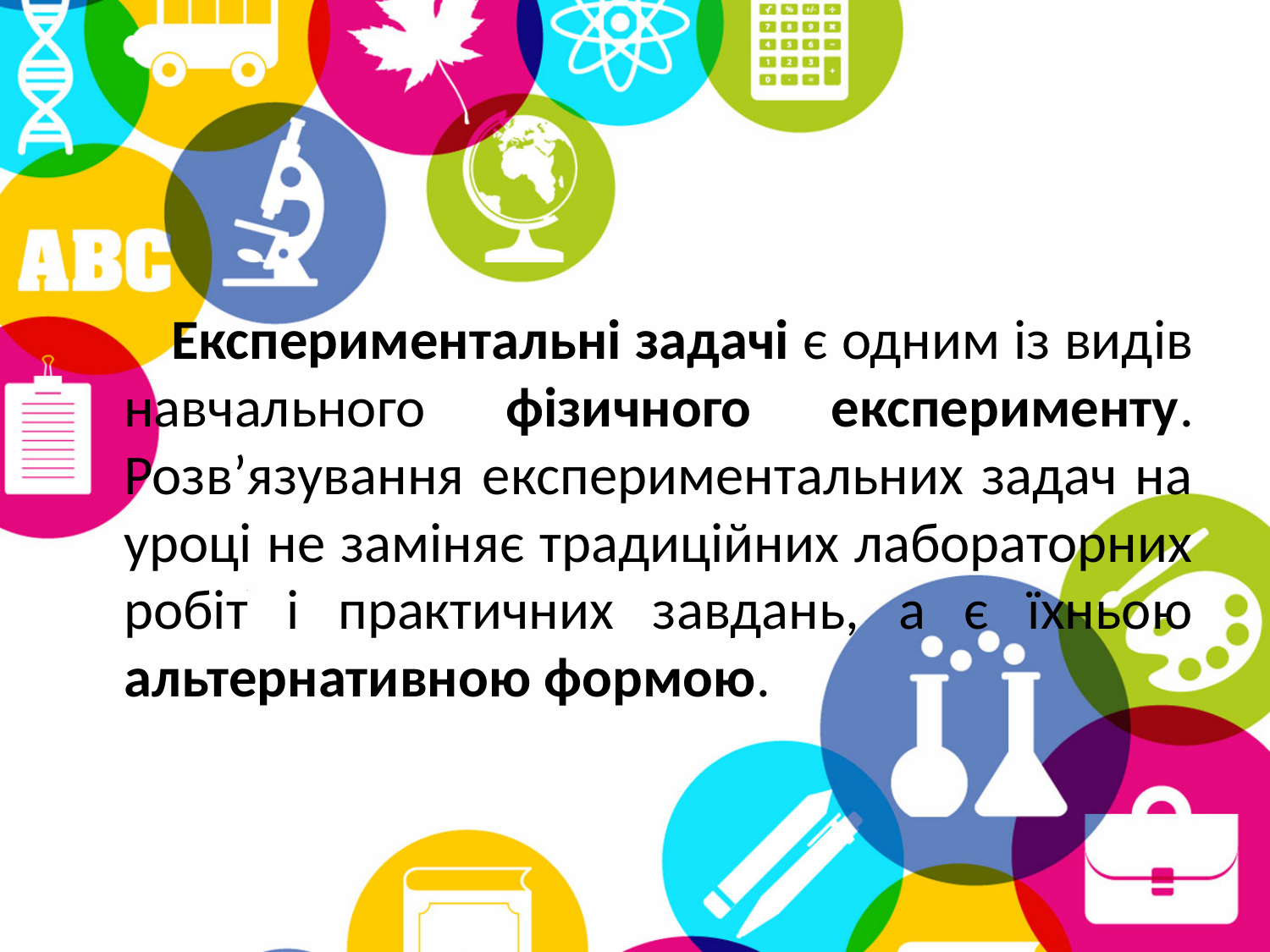

Експериментальні задачі є одним із видів навчального фізичного експерименту. Розв’язування експериментальних задач на уроці не заміняє традиційних лабораторних робіт і практичних завдань, а є їхньою альтернативною формою.